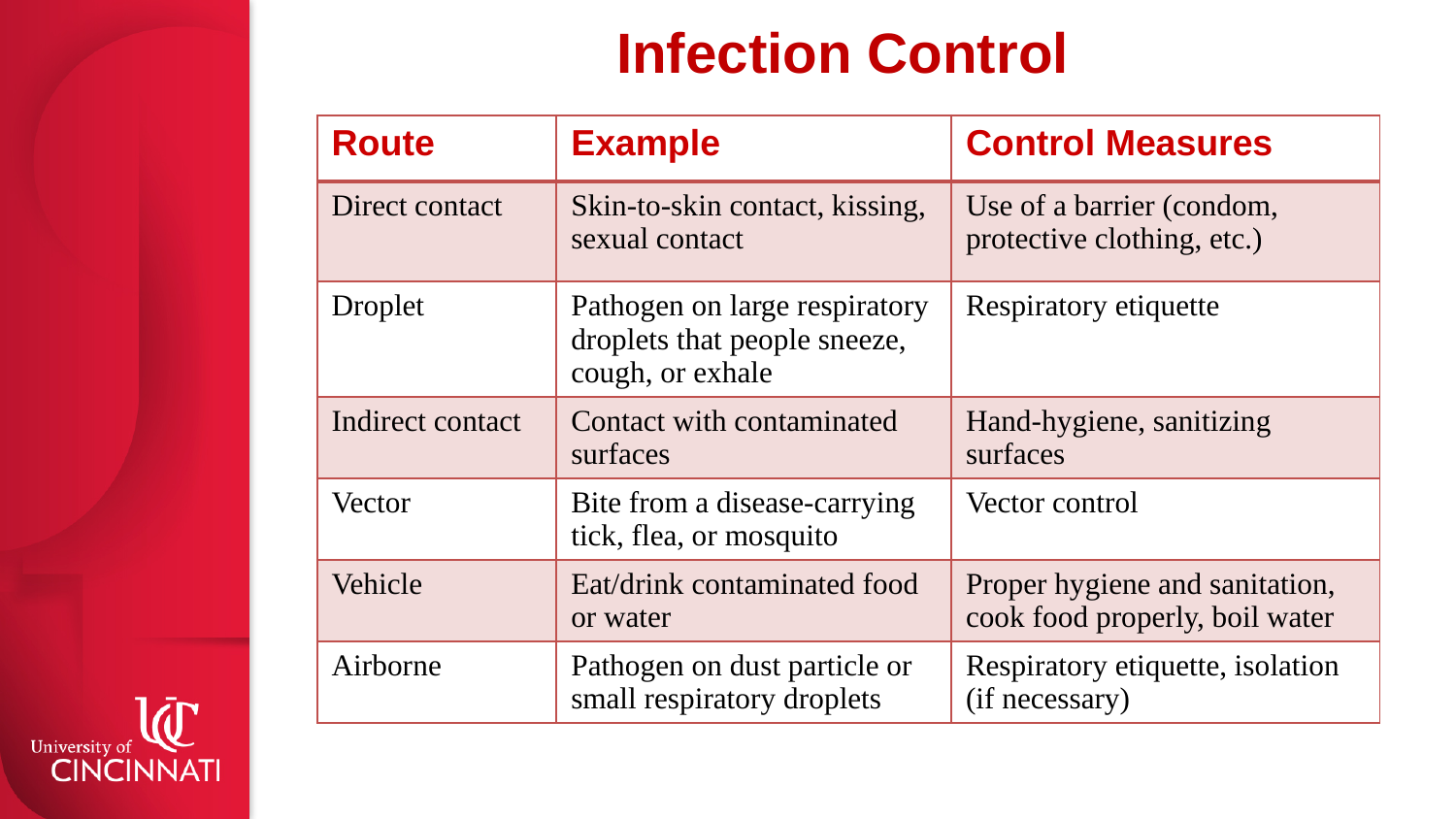

# Infection Control
| Route | Example | Control Measures |
| --- | --- | --- |
| Direct contact | Skin-to-skin contact, kissing, sexual contact | Use of a barrier (condom, protective clothing, etc.) |
| Droplet | Pathogen on large respiratory droplets that people sneeze, cough, or exhale | Respiratory etiquette |
| Indirect contact | Contact with contaminated surfaces | Hand-hygiene, sanitizing surfaces |
| Vector | Bite from a disease-carrying tick, flea, or mosquito | Vector control |
| Vehicle | Eat/drink contaminated food or water | Proper hygiene and sanitation, cook food properly, boil water |
| Airborne | Pathogen on dust particle or small respiratory droplets | Respiratory etiquette, isolation (if necessary) |